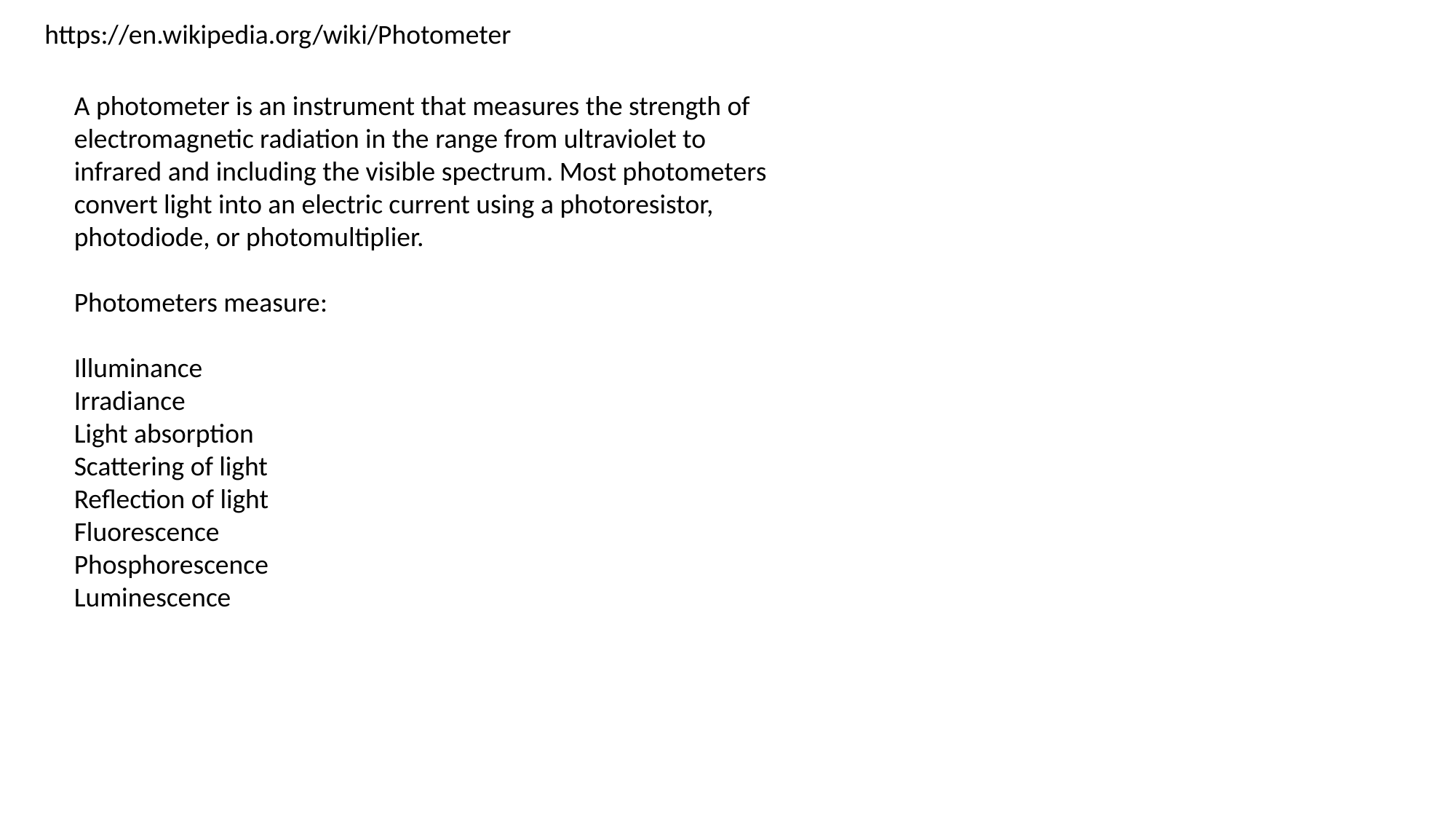

https://en.wikipedia.org/wiki/Photometer
A photometer is an instrument that measures the strength of electromagnetic radiation in the range from ultraviolet to infrared and including the visible spectrum. Most photometers convert light into an electric current using a photoresistor, photodiode, or photomultiplier.

Photometers measure:

Illuminance
Irradiance
Light absorption
Scattering of light
Reflection of light
Fluorescence
Phosphorescence
Luminescence